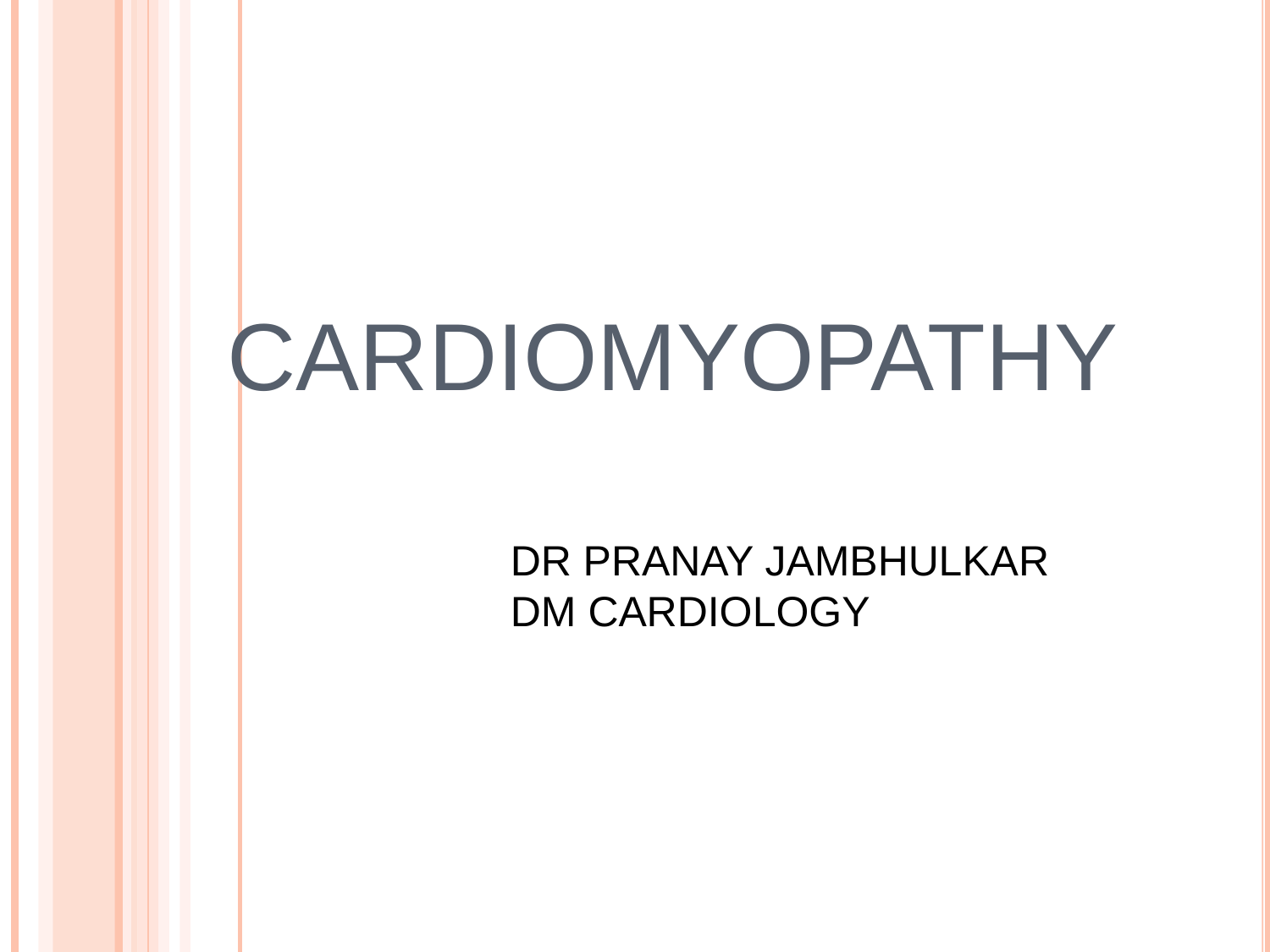

# CARDIOMYOPATHY
  DR PRANAY JAMBHULKAR
  DM CARDIOLOGY